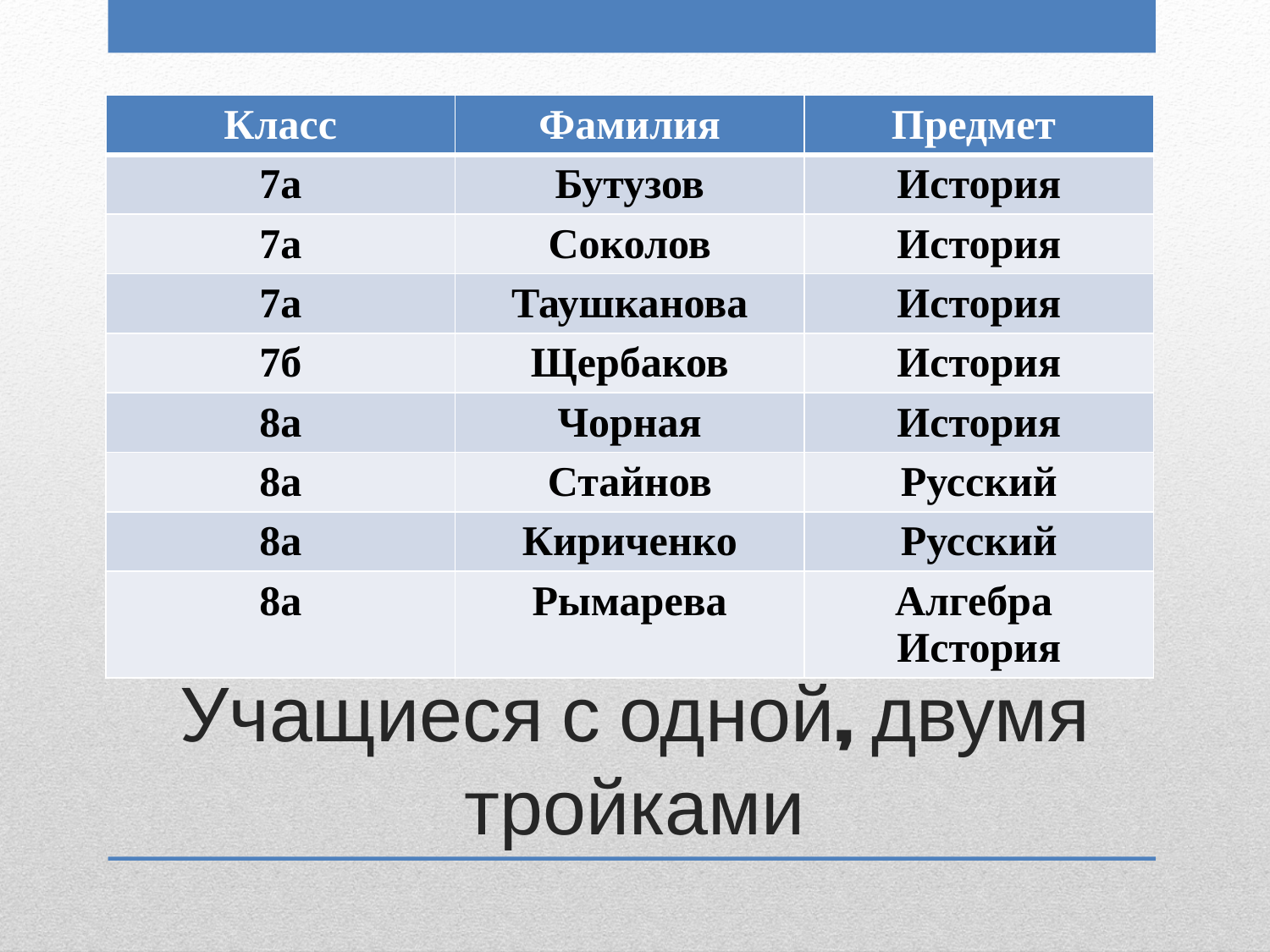

| Класс | Фамилия | Предмет |
| --- | --- | --- |
| 7а | Бутузов | История |
| 7а | Соколов | История |
| 7а | Таушканова | История |
| 7б | Щербаков | История |
| 8а | Чорная | История |
| 8а | Стайнов | Русский |
| 8а | Кириченко | Русский |
| 8а | Рымарева | Алгебра История |
# Учащиеся с одной, двумя тройками